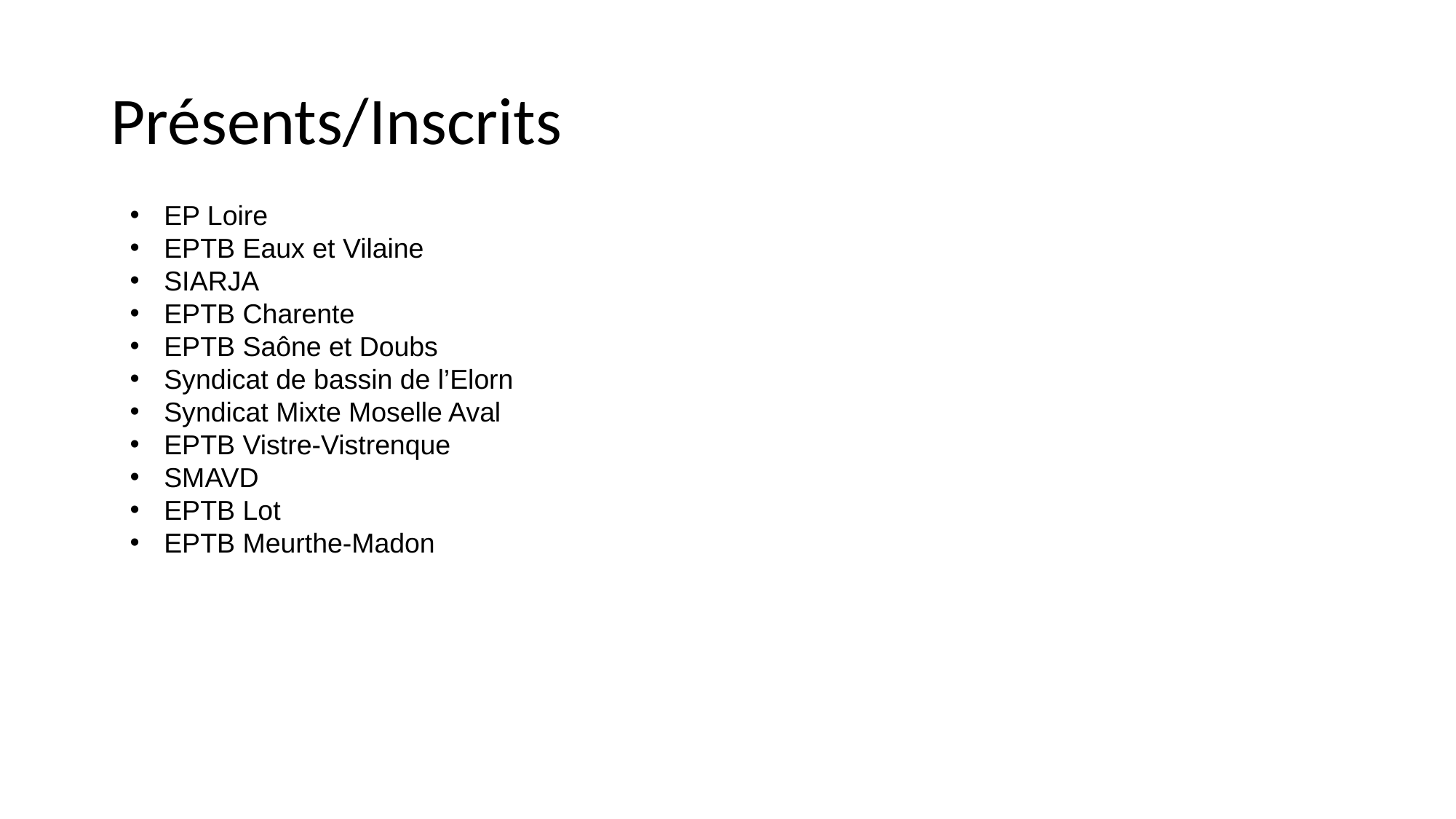

# Présents/Inscrits
EP Loire
EPTB Eaux et Vilaine
SIARJA
EPTB Charente
EPTB Saône et Doubs
Syndicat de bassin de l’Elorn
Syndicat Mixte Moselle Aval
EPTB Vistre-Vistrenque
SMAVD
EPTB Lot
EPTB Meurthe-Madon